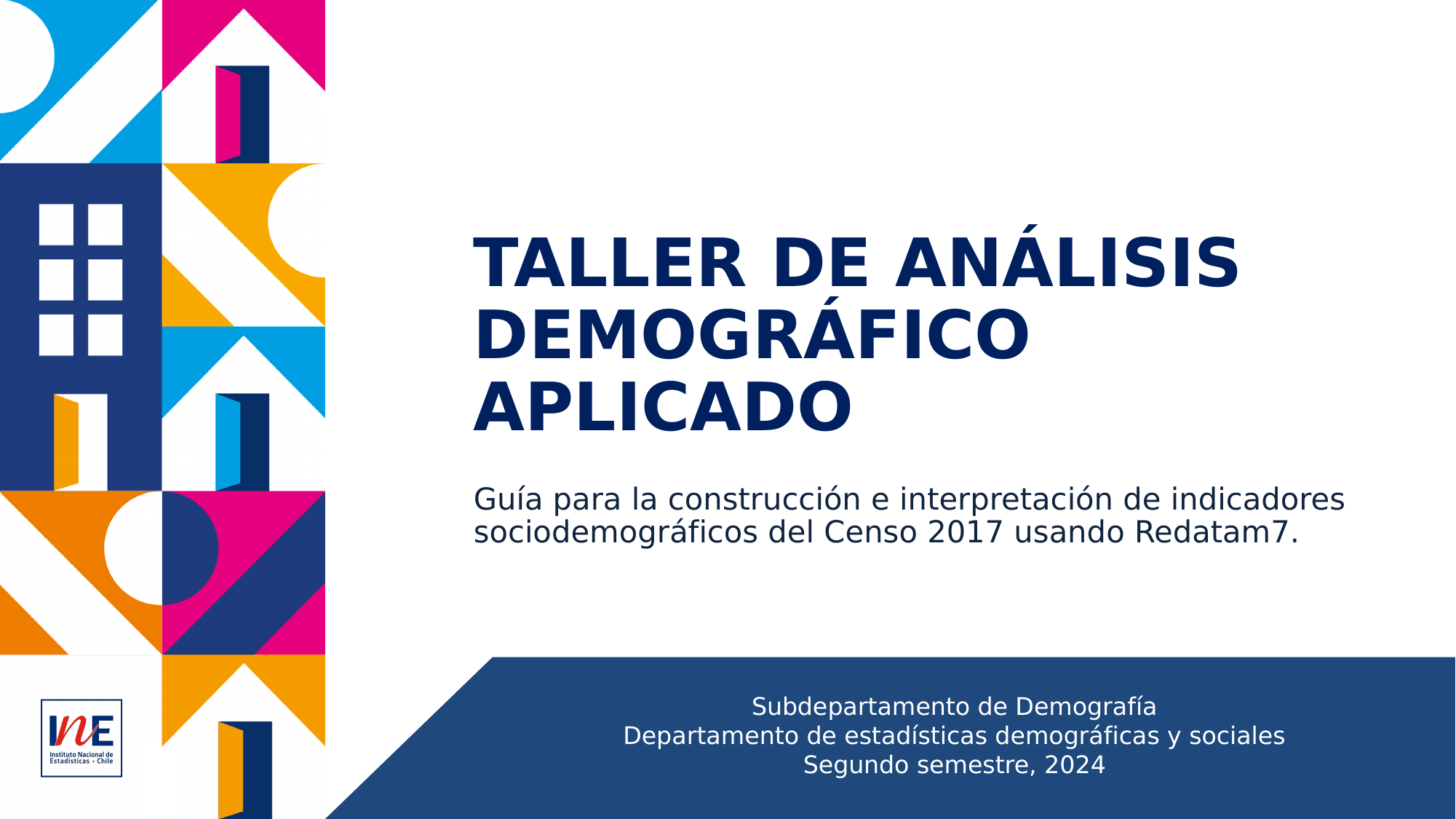

# TALLER DE ANÁLISIS DEMOGRÁFICO APLICADO
Guía para la construcción e interpretación de indicadores sociodemográficos del Censo 2017 usando Redatam7.
Subdepartamento de Demografía
Departamento de estadísticas demográficas y sociales
Segundo semestre, 2024